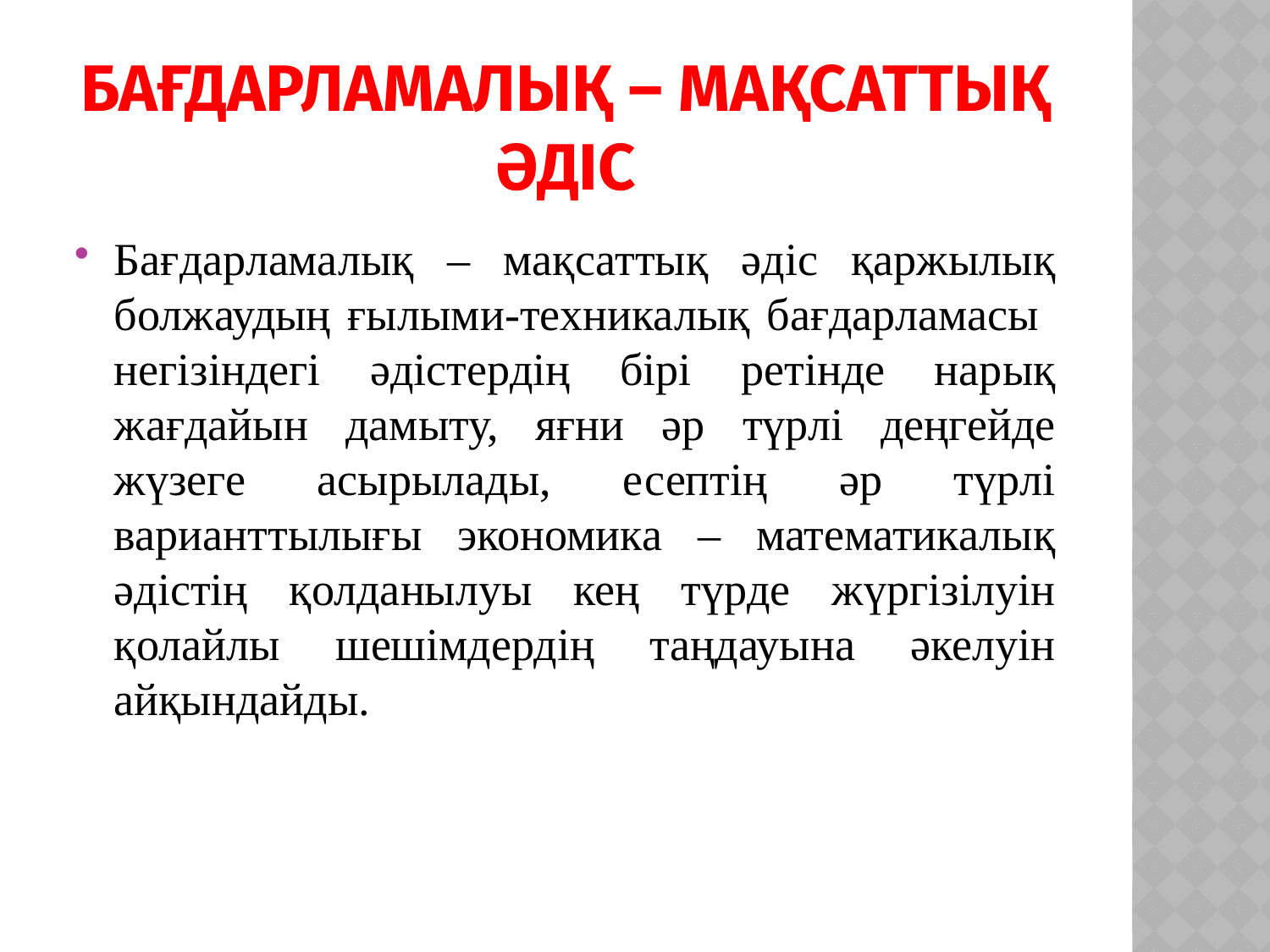

# Бағдарламалық – мақсаттық әдіс
Бағдарламалық – мақсаттық әдіс қаржылық болжаудың ғылыми-техникалық бағдарламасы  негізіндегі әдістердің бірі ретінде нарық жағдайын дамыту, яғни әр түрлі деңгейде жүзеге асырылады, есептің әр түрлі варианттылығы экономика – математикалық әдістің қолданылуы кең түрде жүргізілуін қолайлы шешімдердің таңдауына әкелуін айқындайды.